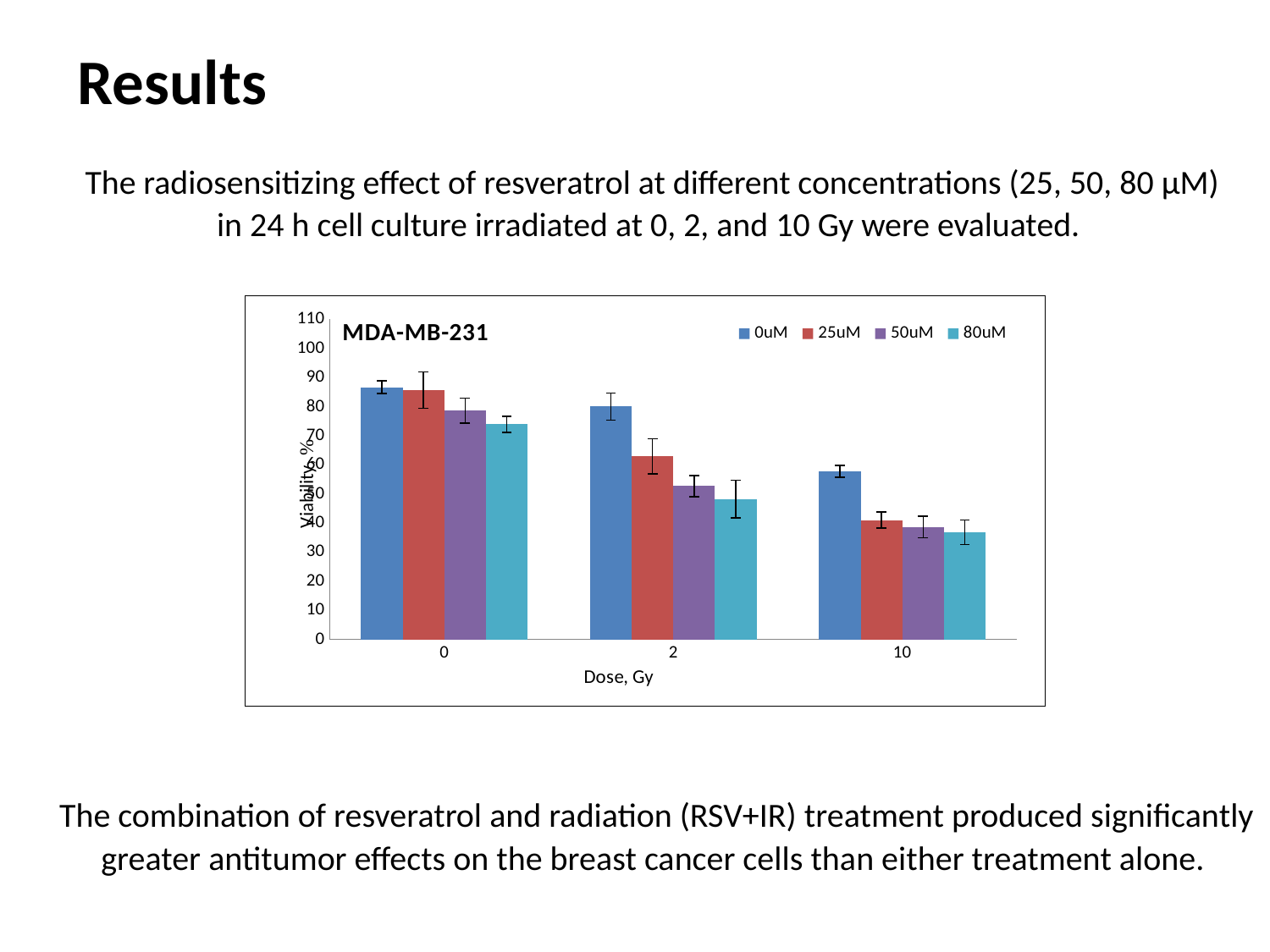

# Results
	The radiosensitizing effect of resveratrol at different concentrations (25, 50, 80 µM) in 24 h cell culture irradiated at 0, 2, and 10 Gy were evaluated.

### Chart: MDA-MB-231

| Category | 0uM | 25uM | 50uM | 80uM |
|---|---|---|---|---|
| 0 | 86.66 | 85.69 | 78.66 | 73.93 |
| 2 | 80.02 | 62.94 | 52.7 | 48.2 |
| 10 | 57.77 | 41.01 | 38.58 | 36.870000000000005 |
	The combination of resveratrol and radiation (RSV+IR) treatment produced significantly greater antitumor effects on the breast cancer cells than either treatment alone.